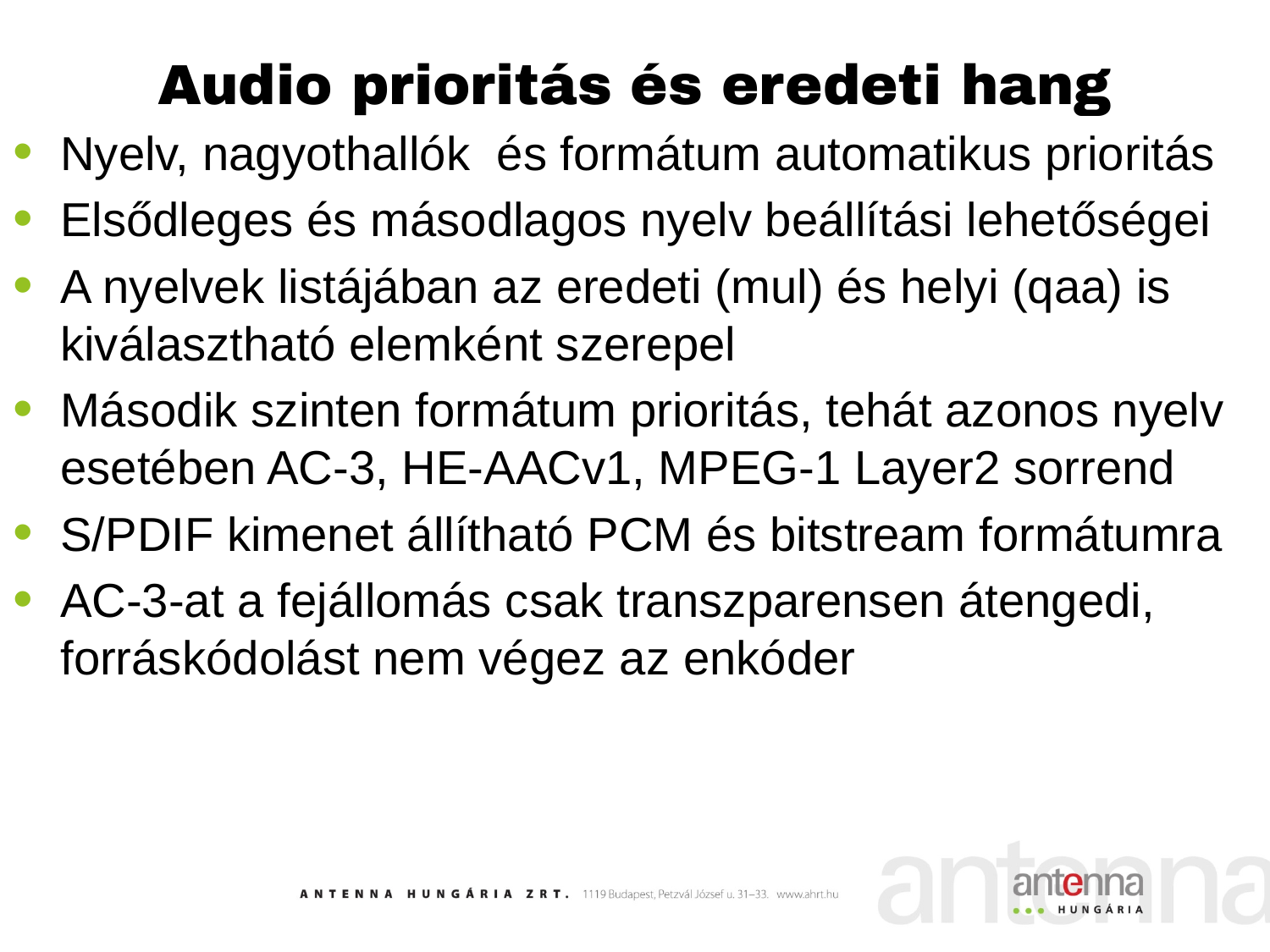

# Audio prioritás és eredeti hang
Nyelv, nagyothallók  és formátum automatikus prioritás
Elsődleges és másodlagos nyelv beállítási lehetőségei
A nyelvek listájában az eredeti (mul) és helyi (qaa) is kiválasztható elemként szerepel
Második szinten formátum prioritás, tehát azonos nyelv esetében AC-3, HE-AACv1, MPEG-1 Layer2 sorrend
S/PDIF kimenet állítható PCM és bitstream formátumra
AC-3-at a fejállomás csak transzparensen átengedi, forráskódolást nem végez az enkóder